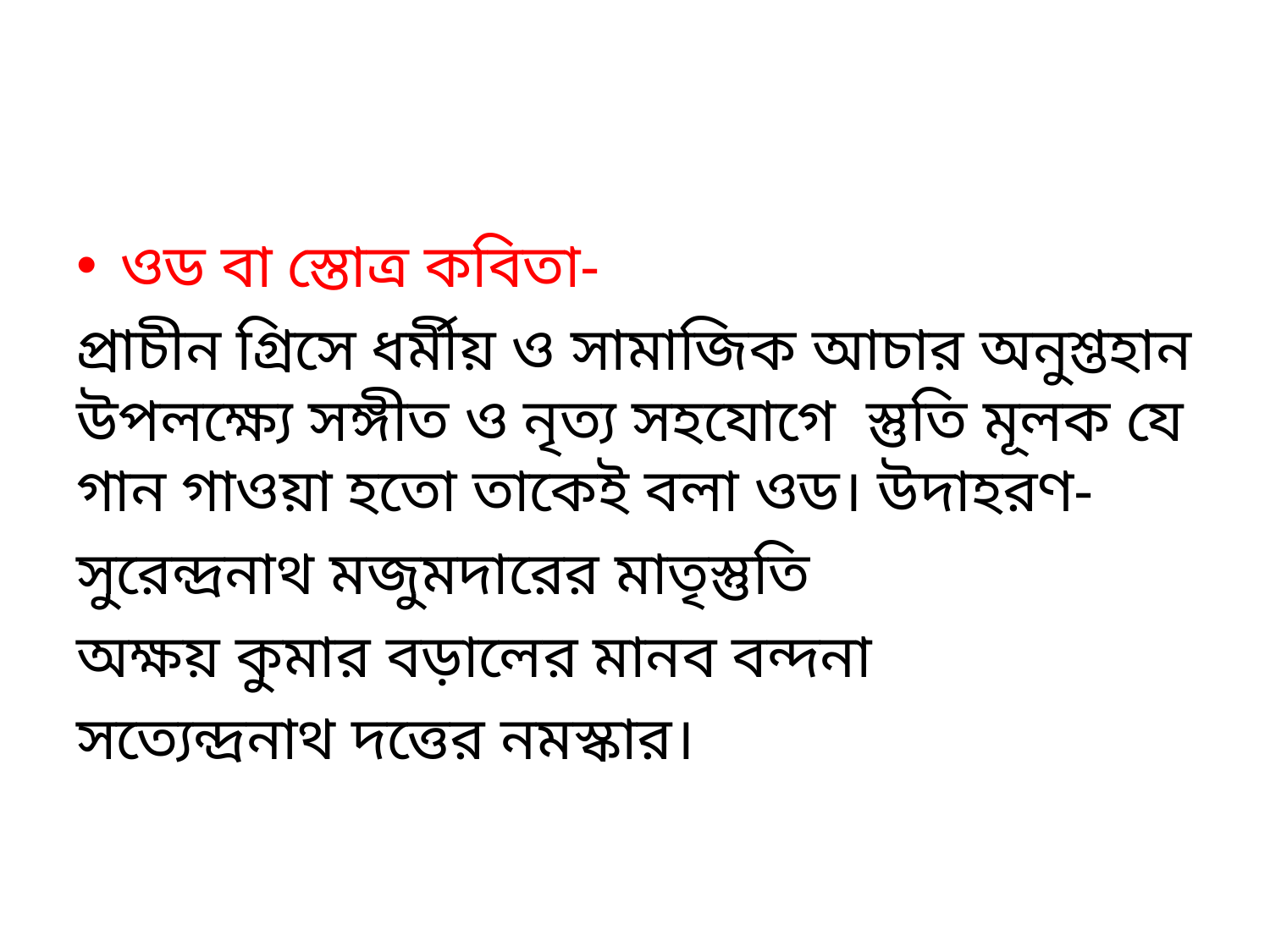

#
ওড বা স্তোত্র কবিতা-
প্রাচীন গ্রিসে ধর্মীয় ও সামাজিক আচার অনুশ্তহান উপলক্ষ্যে সঙ্গীত ও নৃত্য সহযোগে  স্তুতি মূলক যে গান গাওয়া হতো তাকেই বলা ওড। উদাহরণ-
সুরেন্দ্রনাথ মজুমদারের মাতৃস্তুতি
অক্ষয় কুমার বড়ালের মানব বন্দনা
সত্যেন্দ্রনাথ দত্তের নমস্কার।